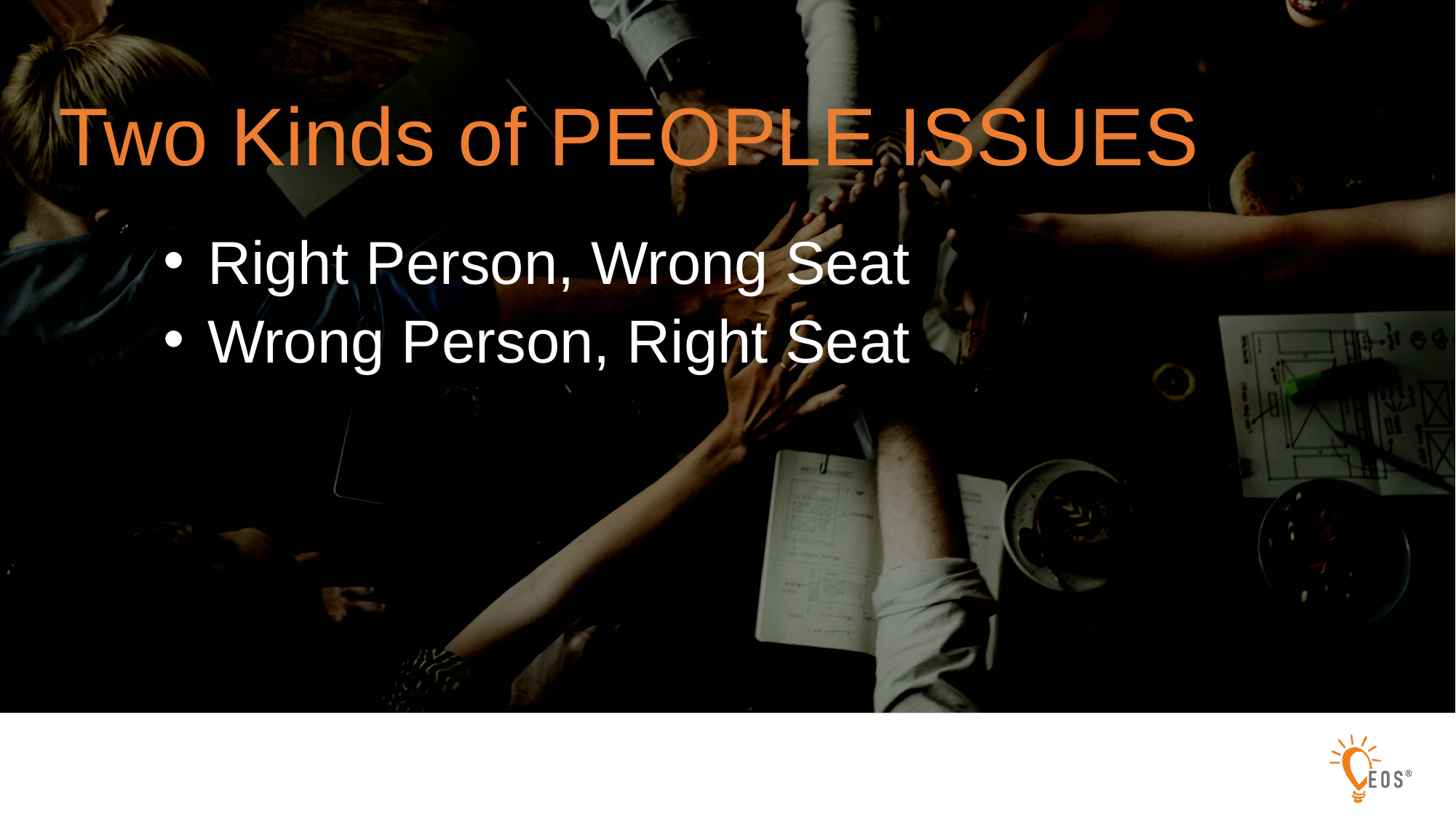

Two Kinds of PEOPLE ISSUES
 Right Person, Wrong Seat
 Wrong Person, Right Seat